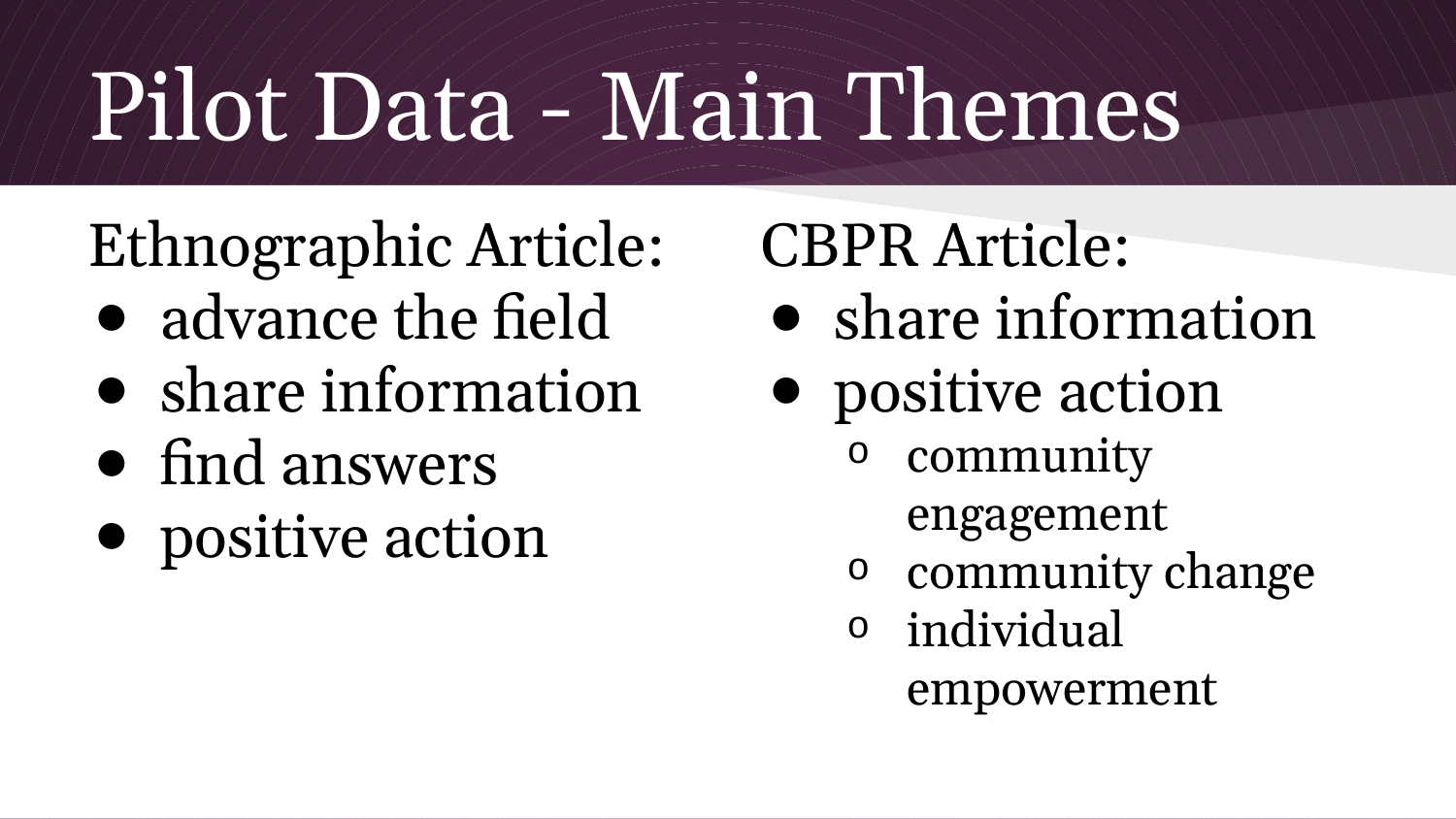

# Pilot Data - Main Themes
Ethnographic Article:
advance the field
share information
find answers
positive action
CBPR Article:
share information
positive action
community engagement
community change
individual empowerment